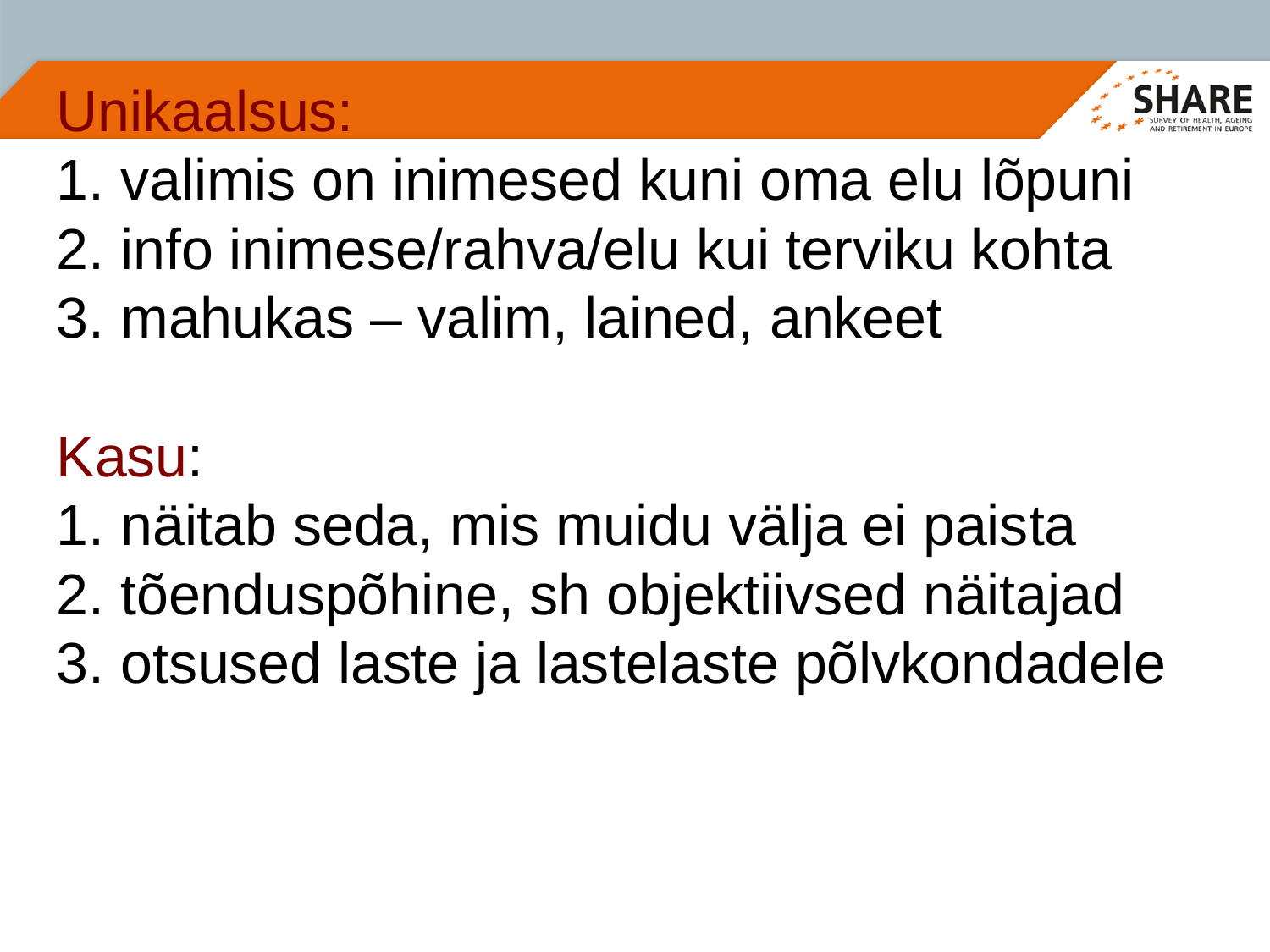

Unikaalsus:
1. valimis on inimesed kuni oma elu lõpuni
2. info inimese/rahva/elu kui terviku kohta
3. mahukas – valim, lained, ankeet

Kasu:
1. näitab seda, mis muidu välja ei paista
2. tõenduspõhine, sh objektiivsed näitajad
3. otsused laste ja lastelaste põlvkondadele